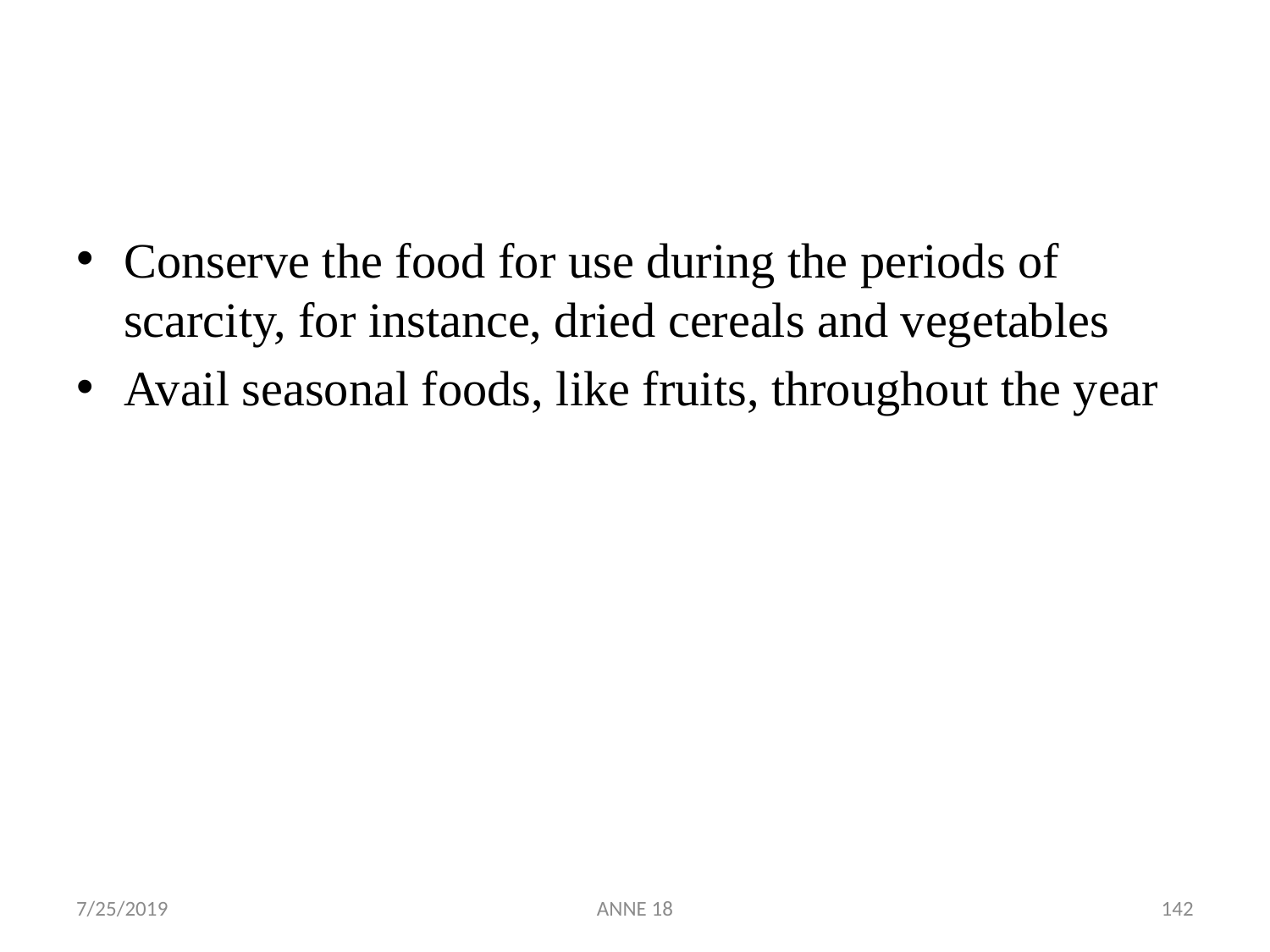

#
Conserve the food for use during the periods of scarcity, for instance, dried cereals and vegetables
Avail seasonal foods, like fruits, throughout the year

7/25/2019
ANNE 18
142